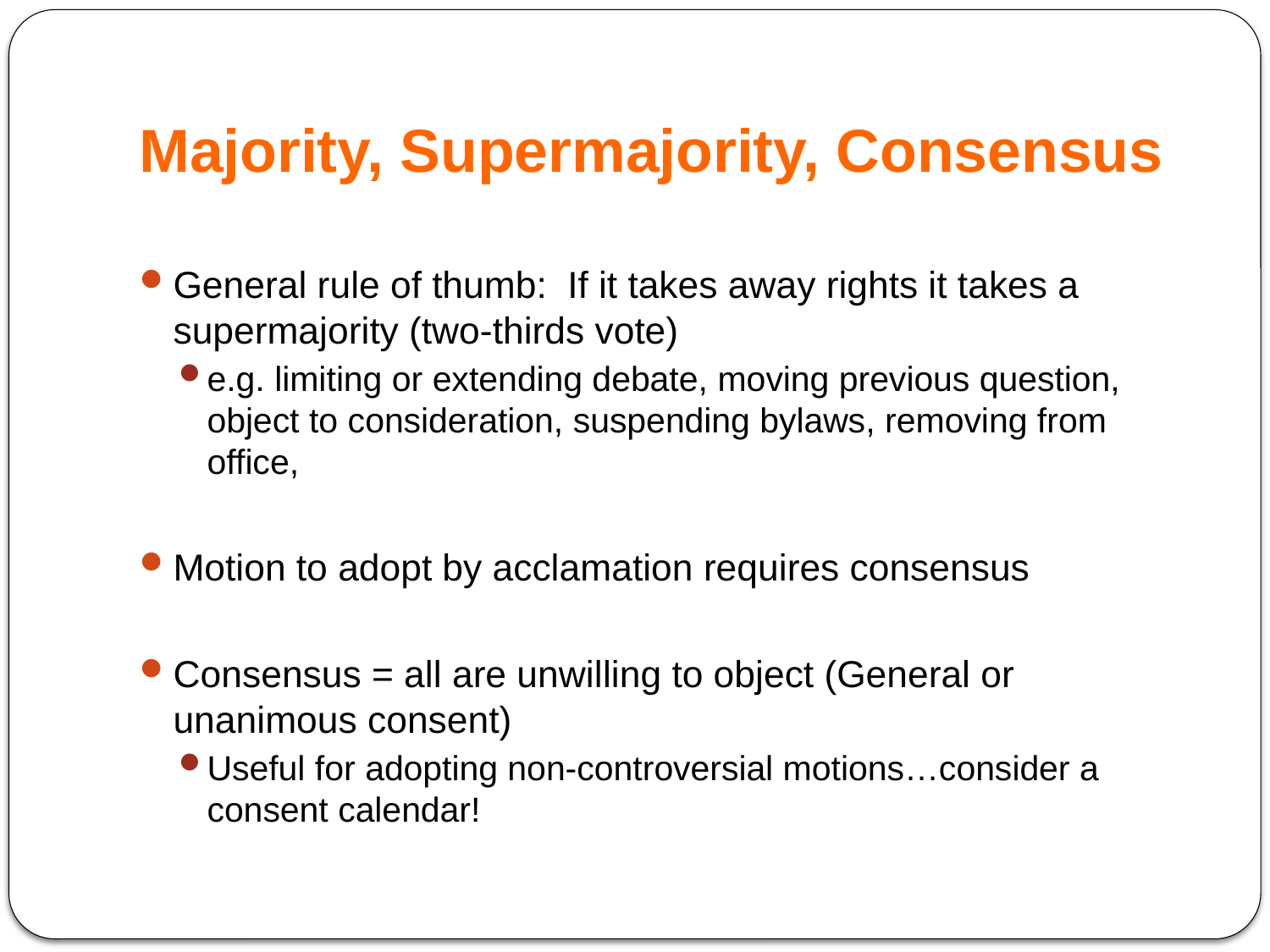

# Majority, Supermajority, Consensus

General rule of thumb:  If it takes away rights it takes a supermajority (two-thirds vote)
e.g. limiting or extending debate, moving previous question, object to consideration, suspending bylaws, removing from office,

Motion to adopt by acclamation requires consensus

Consensus = all are unwilling to object (General or unanimous consent)
Useful for adopting non-controversial motions…consider a consent calendar!